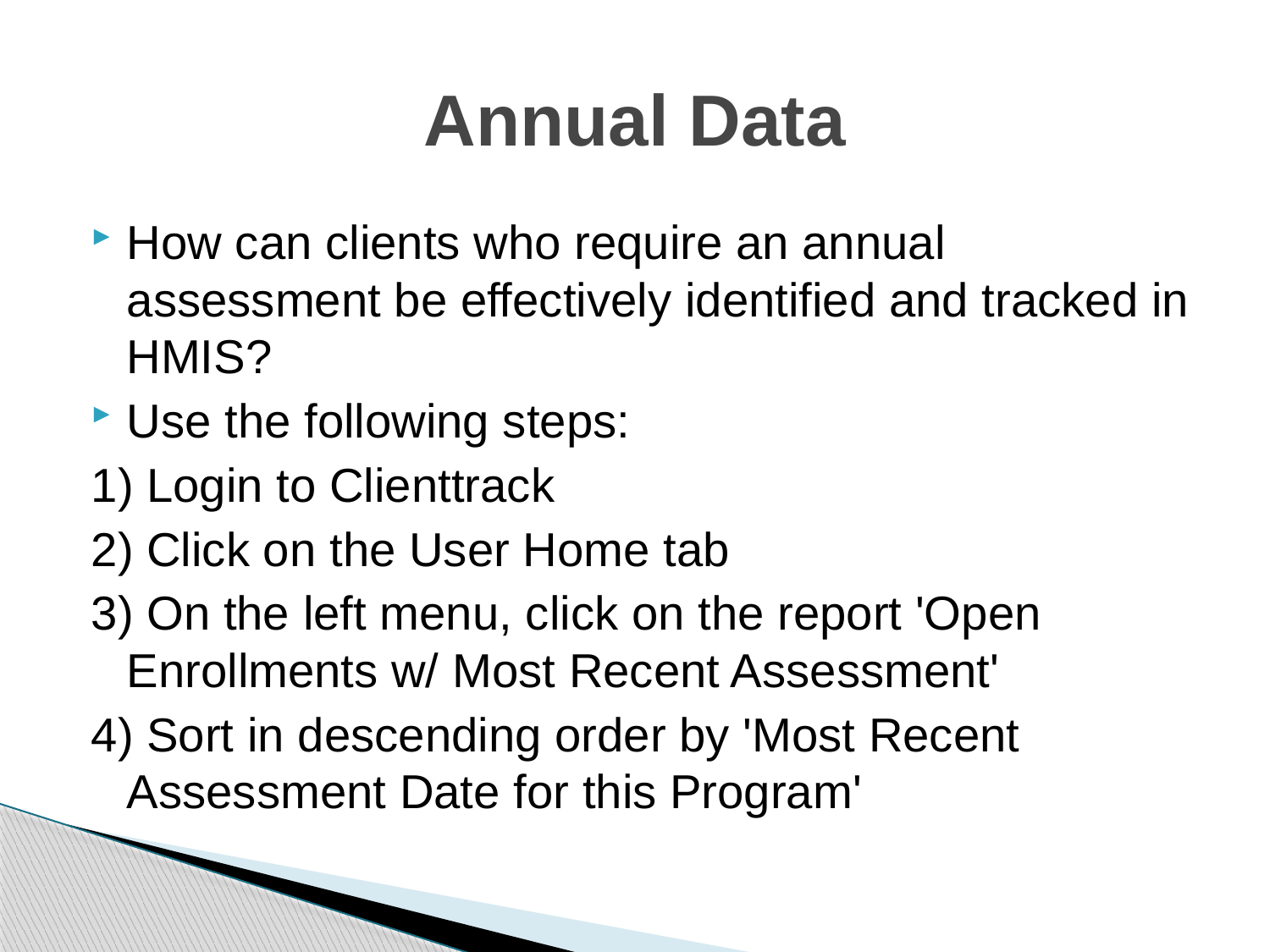

# Annual Data
How can clients who require an annual assessment be effectively identified and tracked in HMIS?
Use the following steps:
1) Login to Clienttrack
2) Click on the User Home tab
3) On the left menu, click on the report 'Open Enrollments w/ Most Recent Assessment'
4) Sort in descending order by 'Most Recent Assessment Date for this Program'